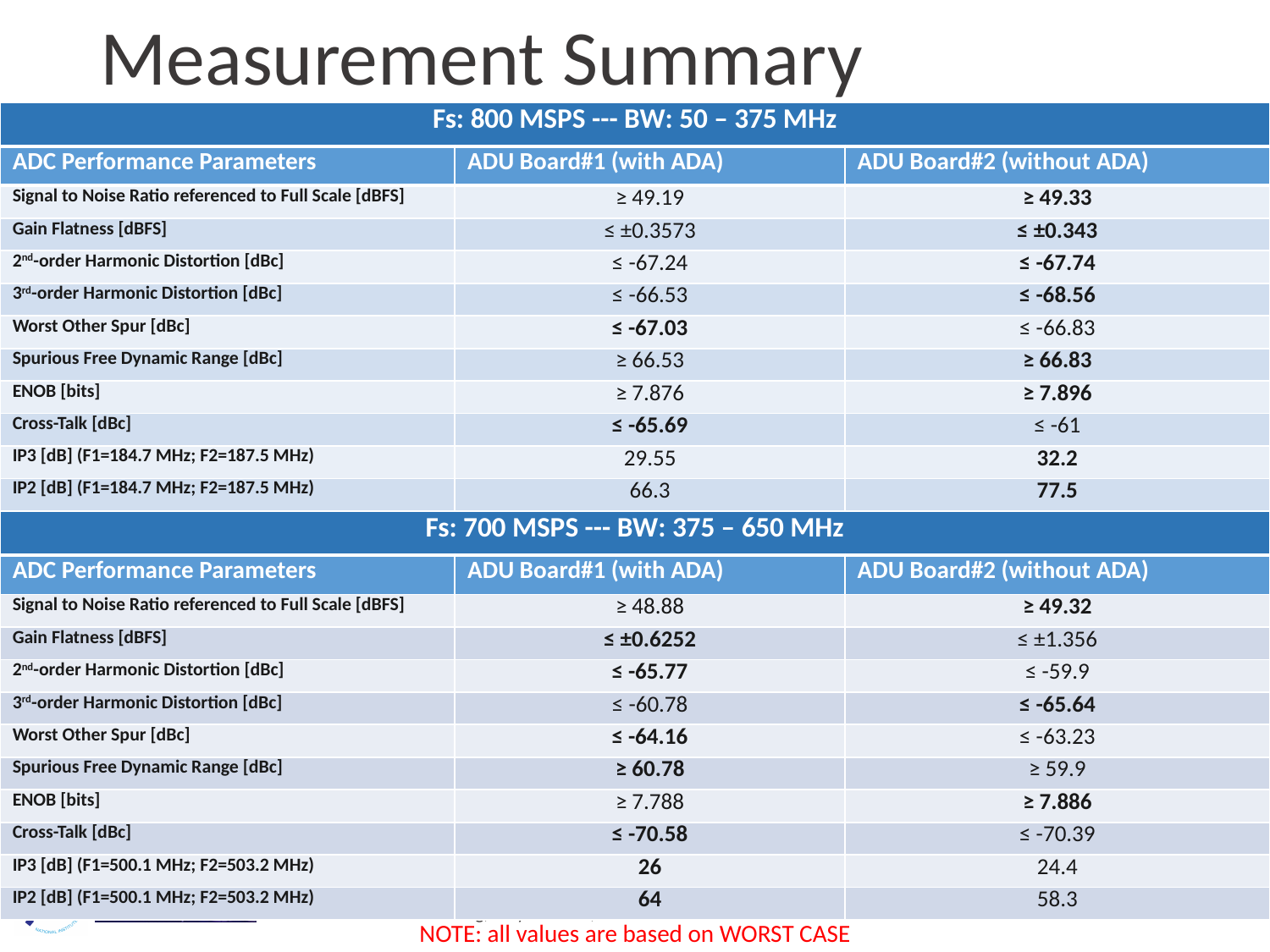

# Measurement Summary
| Fs: 800 MSPS --- BW: 50 – 375 MHz |  |  |
| --- | --- | --- |
| ADC Performance Parameters | ADU Board#1 (with ADA) | ADU Board#2 (without ADA) |
| Signal to Noise Ratio referenced to Full Scale [dBFS] | ≥ 49.19 | ≥ 49.33 |
| Gain Flatness [dBFS] | ≤ ±0.3573 | ≤ ±0.343 |
| 2nd-order Harmonic Distortion [dBc] | ≤ -67.24 | ≤ -67.74 |
| 3rd-order Harmonic Distortion [dBc] | ≤ -66.53 | ≤ -68.56 |
| Worst Other Spur [dBc] | ≤ -67.03 | ≤ -66.83 |
| Spurious Free Dynamic Range [dBc] | ≥ 66.53 | ≥ 66.83 |
| ENOB [bits] | ≥ 7.876 | ≥ 7.896 |
| Cross-Talk [dBc] | ≤ -65.69 | ≤ -61 |
| IP3 [dB] (F1=184.7 MHz; F2=187.5 MHz) | 29.55 | 32.2 |
| IP2 [dB] (F1=184.7 MHz; F2=187.5 MHz) | 66.3 | 77.5 |
| Fs: 700 MSPS --- BW: 375 – 650 MHz |  |  |
| ADC Performance Parameters | ADU Board#1 (with ADA) | ADU Board#2 (without ADA) |
| Signal to Noise Ratio referenced to Full Scale [dBFS] | ≥ 48.88 | ≥ 49.32 |
| Gain Flatness [dBFS] | ≤ ±0.6252 | ≤ ±1.356 |
| 2nd-order Harmonic Distortion [dBc] | ≤ -65.77 | ≤ -59.9 |
| 3rd-order Harmonic Distortion [dBc] | ≤ -60.78 | ≤ -65.64 |
| Worst Other Spur [dBc] | ≤ -64.16 | ≤ -63.23 |
| Spurious Free Dynamic Range [dBc] | ≥ 60.78 | ≥ 59.9 |
| ENOB [bits] | ≥ 7.788 | ≥ 7.886 |
| Cross-Talk [dBc] | ≤ -70.58 | ≤ -70.39 |
| IP3 [dB] (F1=500.1 MHz; F2=503.2 MHz) | 26 | 24.4 |
| IP2 [dB] (F1=500.1 MHz; F2=503.2 MHz) | 64 | 58.3 |
38
NOTE: all values are based on WORST CASE